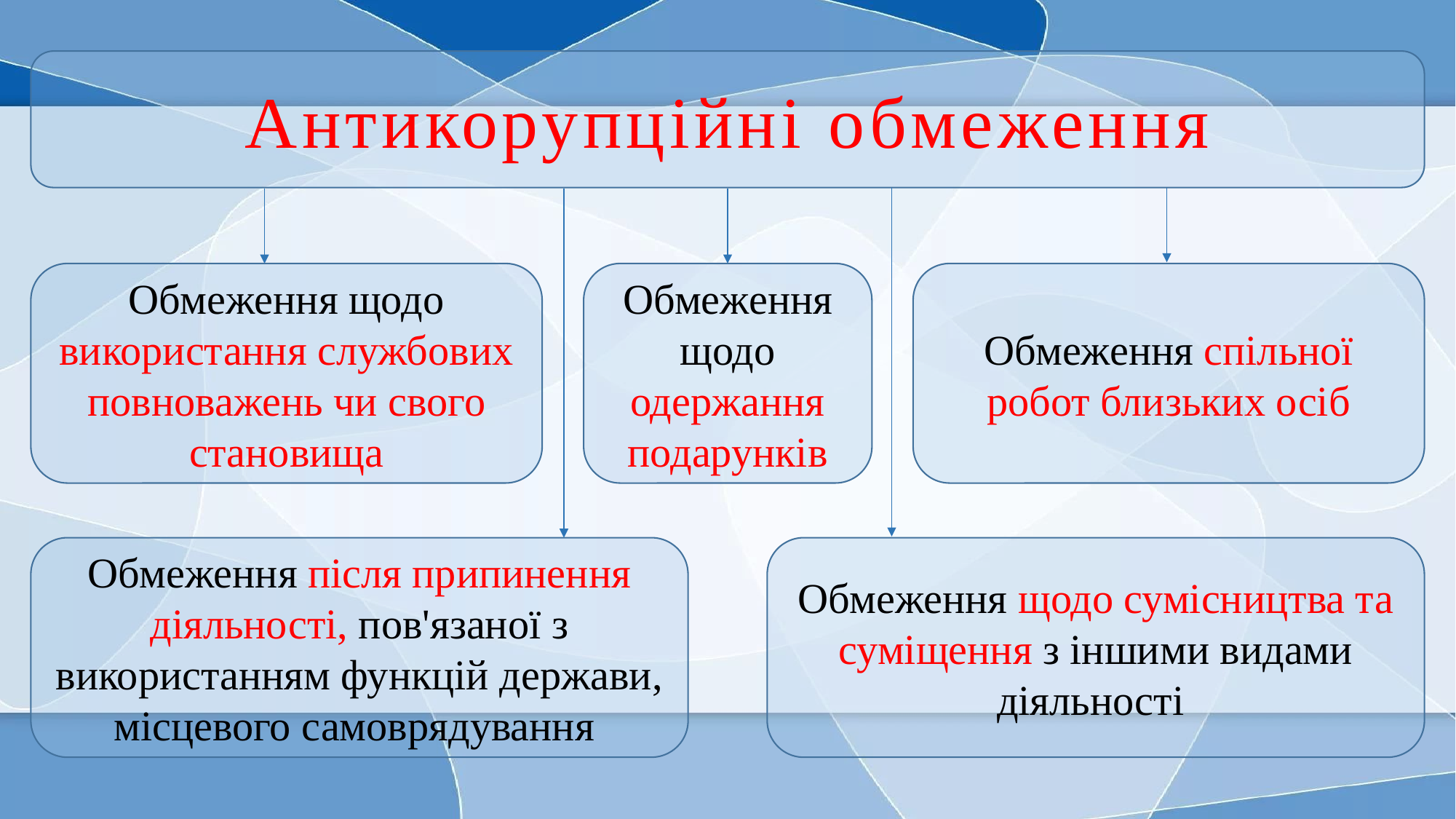

Антикорупційні обмеження
Обмеження щодо одержання подарунків
Обмеження щодо використання службових повноважень чи свого становища
Обмеження спільної робот близьких осіб
Обмеження після припинення діяльності, пов'язаної з використанням функцій держави, місцевого самоврядування
Обмеження щодо сумісництва та суміщення з іншими видами діяльності